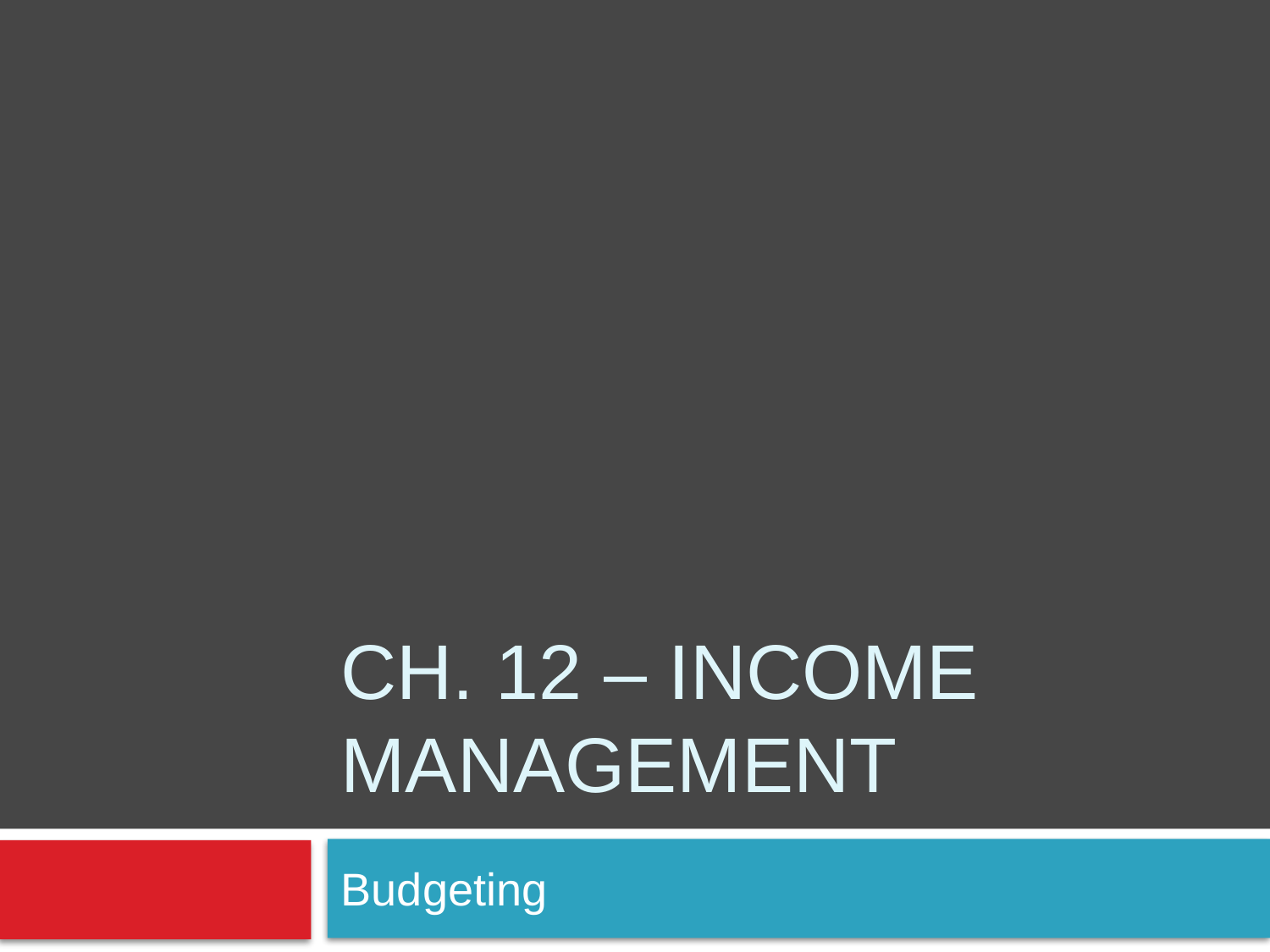

# Ch. 12 – Income MAnagement
Budgeting